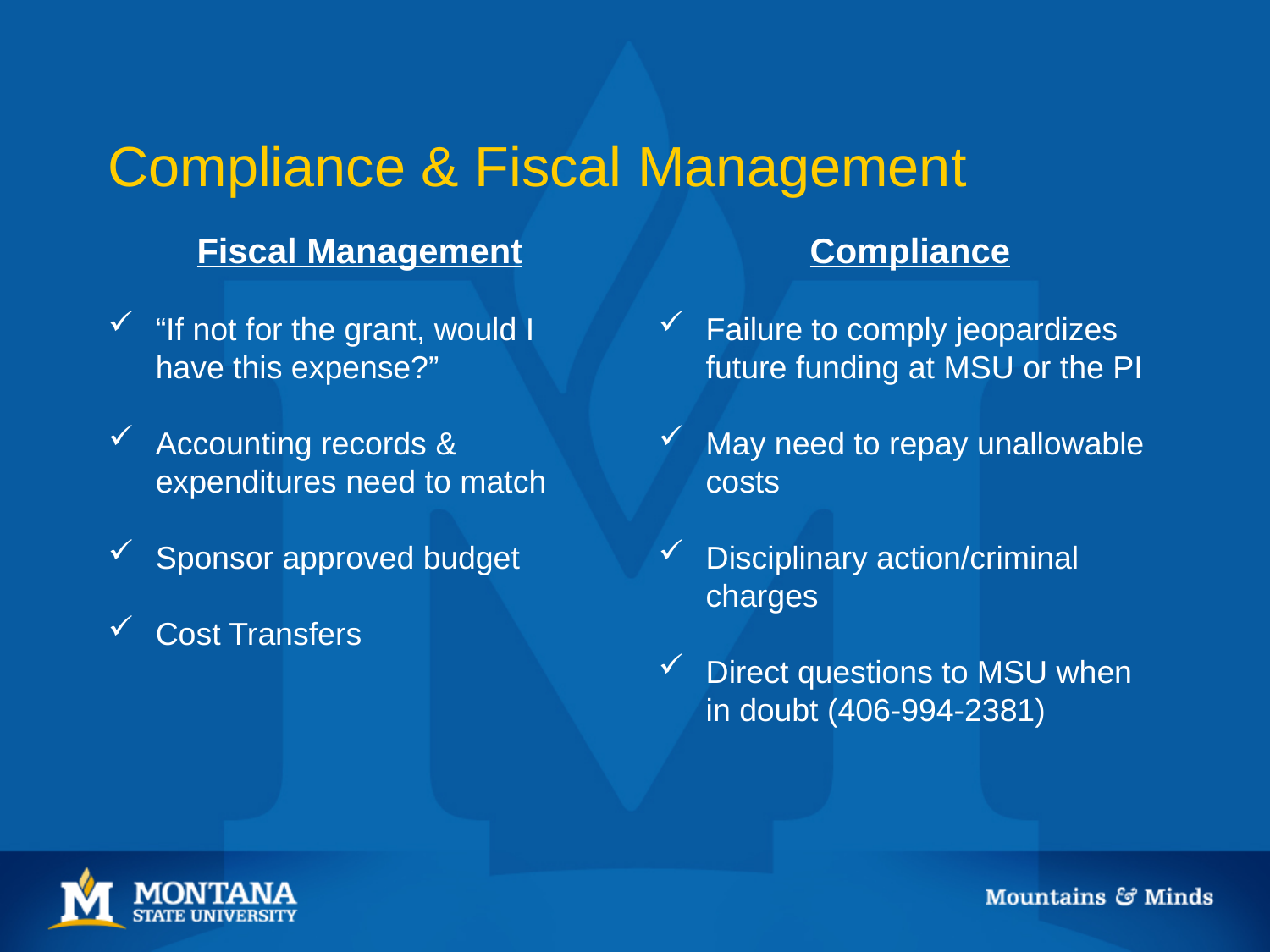

# Compliance & Fiscal Management
Fiscal Management

“If not for the grant, would I have this expense?”

Accounting records & expenditures need to match

Sponsor approved budget

Cost Transfers
Compliance

Failure to comply jeopardizes future funding at MSU or the PI

May need to repay unallowable costs

Disciplinary action/criminal charges

Direct questions to MSU when in doubt (406-994-2381)